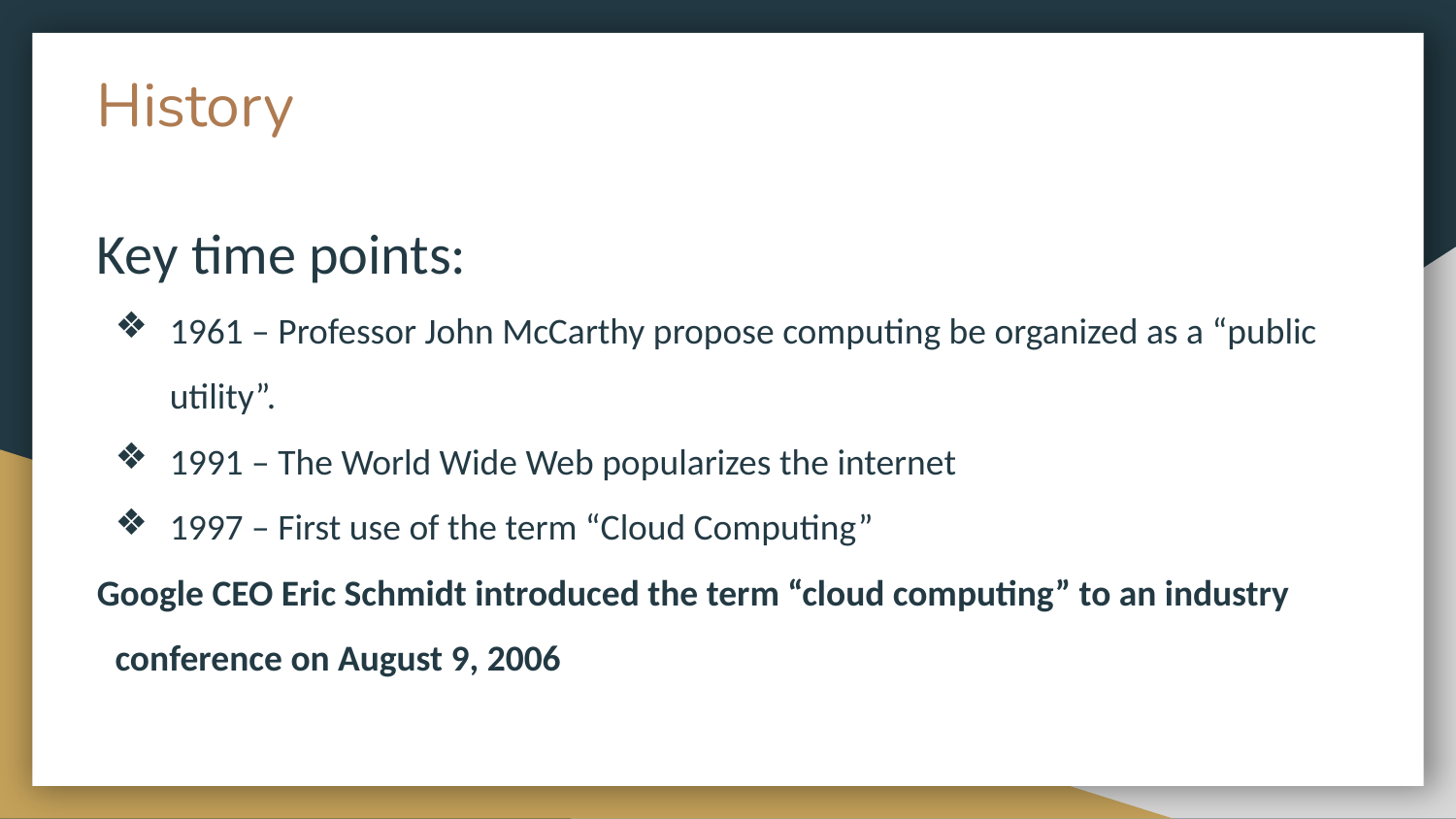

# History
Key time points:
1961 – Professor John McCarthy propose computing be organized as a “public utility”.
1991 – The World Wide Web popularizes the internet
1997 – First use of the term “Cloud Computing”
Google CEO Eric Schmidt introduced the term “cloud computing” to an industry conference on August 9, 2006